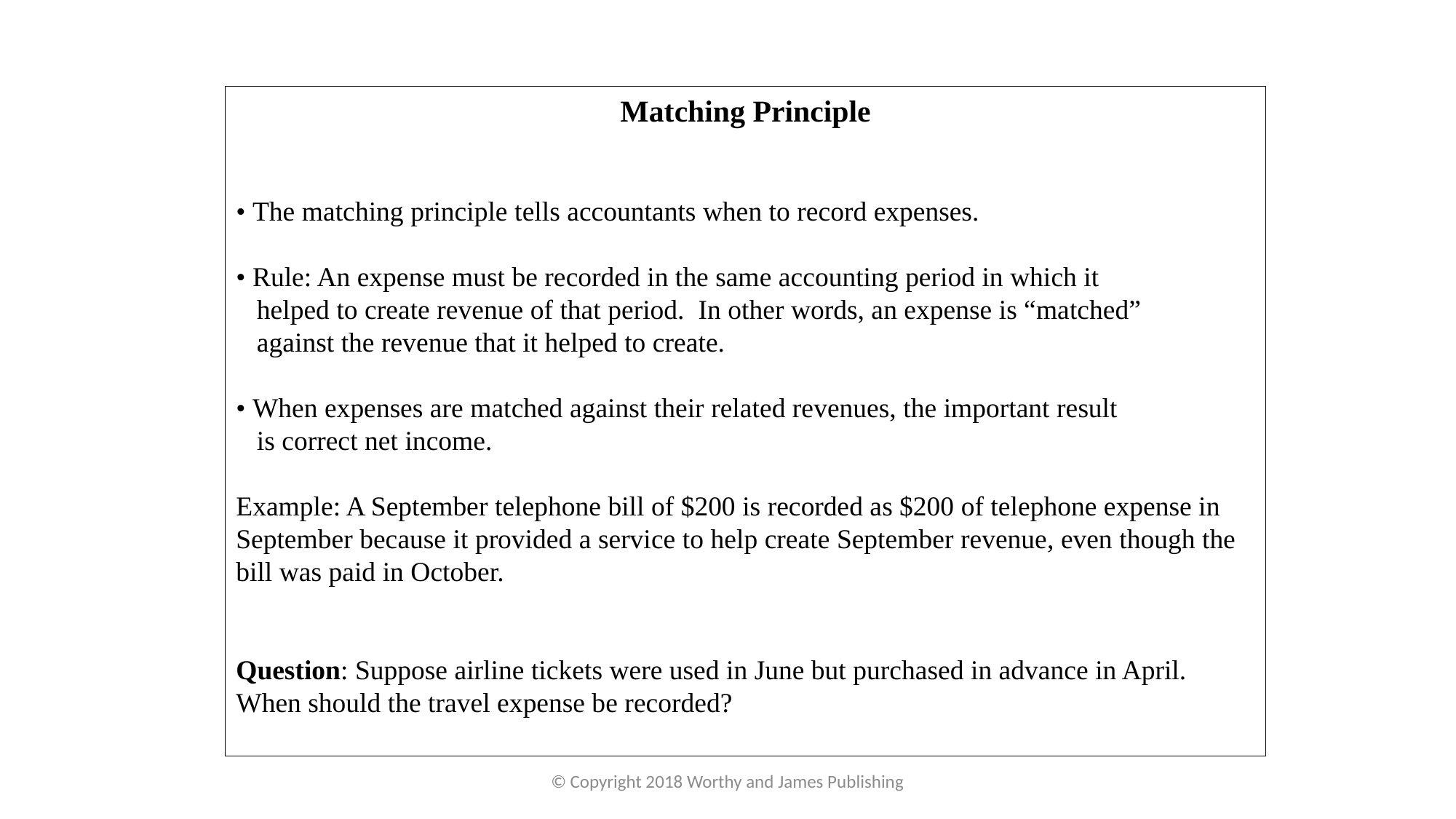

Matching Principle

• The matching principle tells accountants when to record expenses.

• Rule: An expense must be recorded in the same accounting period in which it
   helped to create revenue of that period.  In other words, an expense is “matched”
   against the revenue that it helped to create.

• When expenses are matched against their related revenues, the important result
   is correct net income.

Example: A September telephone bill of $200 is recorded as $200 of telephone expense in September because it provided a service to help create September revenue, even though the bill was paid in October.

Question: Suppose airline tickets were used in June but purchased in advance in April.  When should the travel expense be recorded?

© Copyright 2018 Worthy and James Publishing